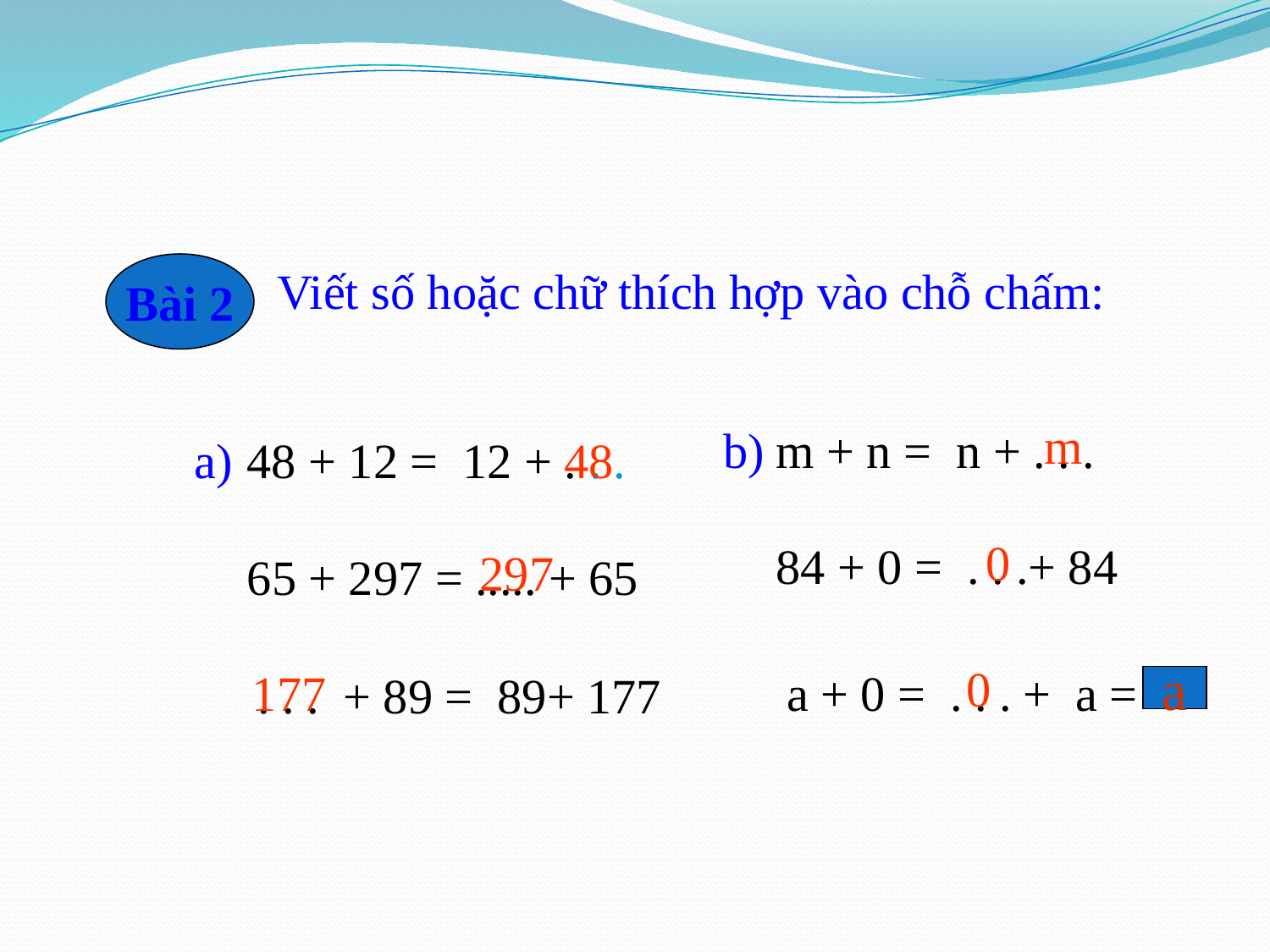

Bài 2
Viết số hoặc chữ thích hợp vào chỗ chấm:
 m
 b)
 m + n =  n + . . .
 a)
 48 + 12 =  12 + . . .
 48
 0
 84 + 0 =  . . .+ 84
 297
 65 + 297 = ..... + 65
 0
 177
 a + 0 =  . . . +  a =
 . . .  + 89 =  89+ 177
a